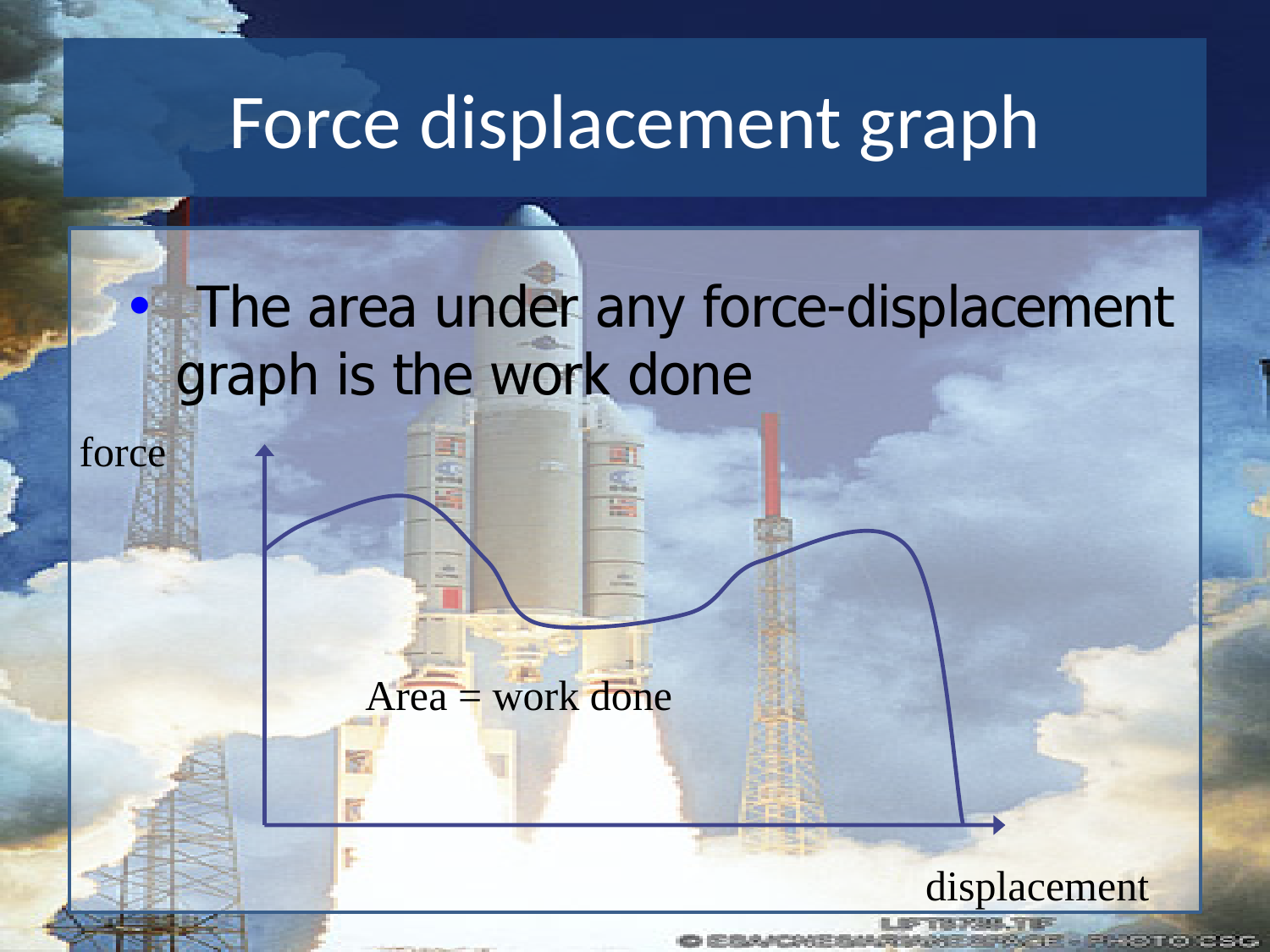

# Force displacement graph

  The area under any force-displacement graph is the work done
force

Area = work done

displacement